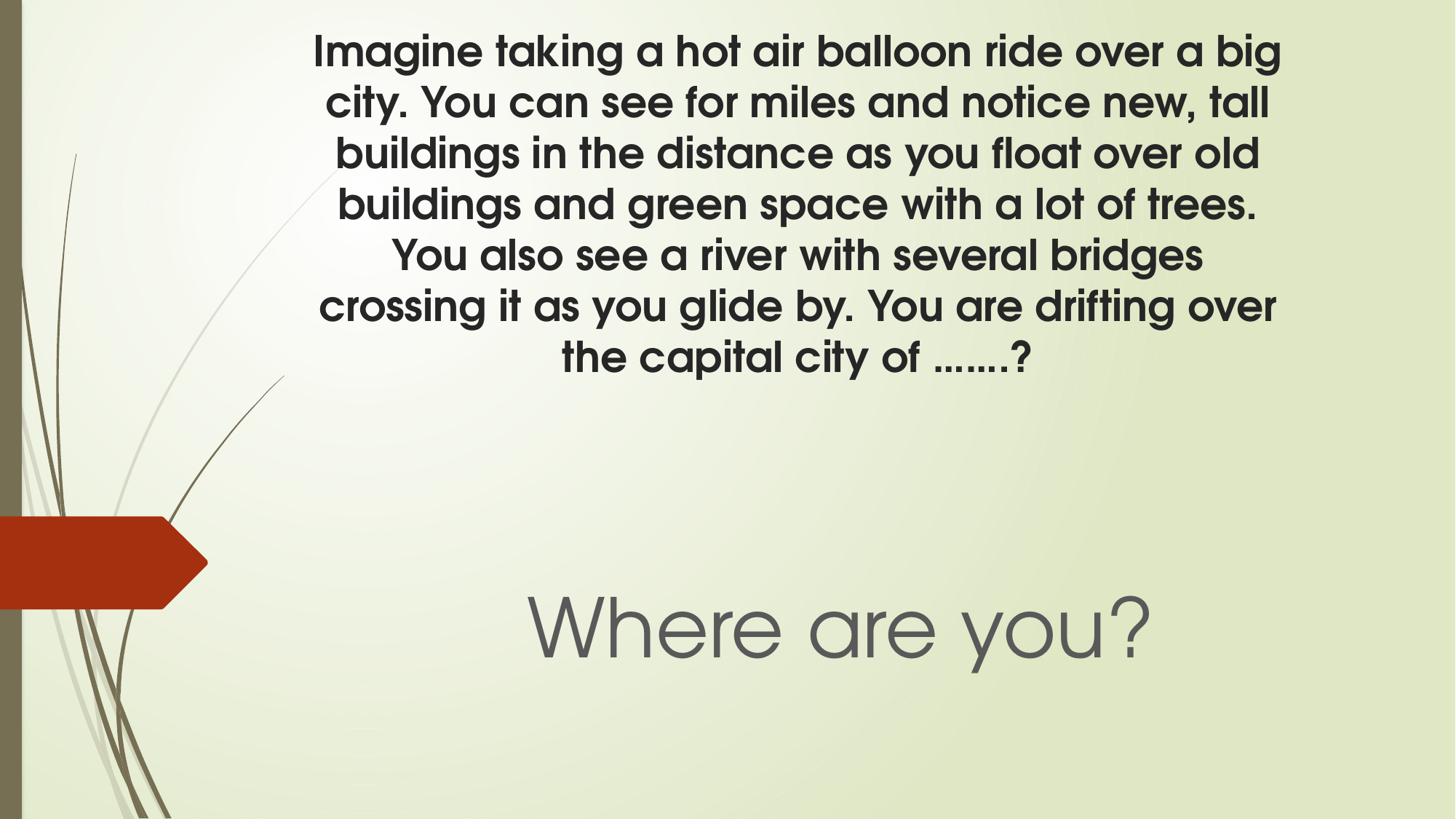

# Imagine taking a hot air balloon ride over a big city. You can see for miles and notice new, tall buildings in the distance as you float over old buildings and green space with a lot of trees. You also see a river with several bridges crossing it as you glide by. You are drifting over the capital city of …….?
Where are you?